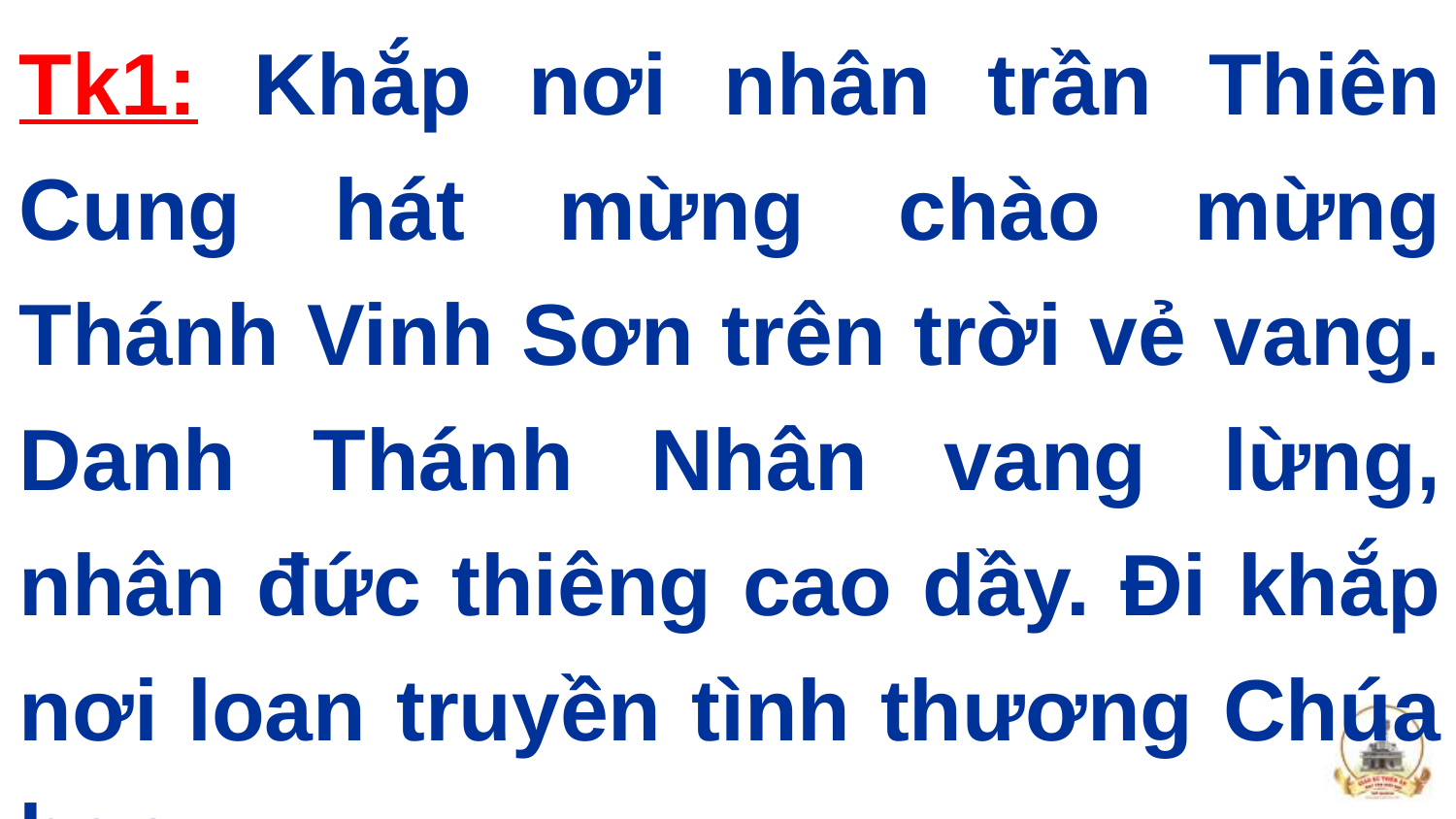

Tk1: Khắp nơi nhân trần Thiên Cung hát mừng chào mừng Thánh Vinh Sơn trên trời vẻ vang. Danh Thánh Nhân vang lừng, nhân đức thiêng cao dầy. Đi khắp nơi loan truyền tình thương Chúa ban.